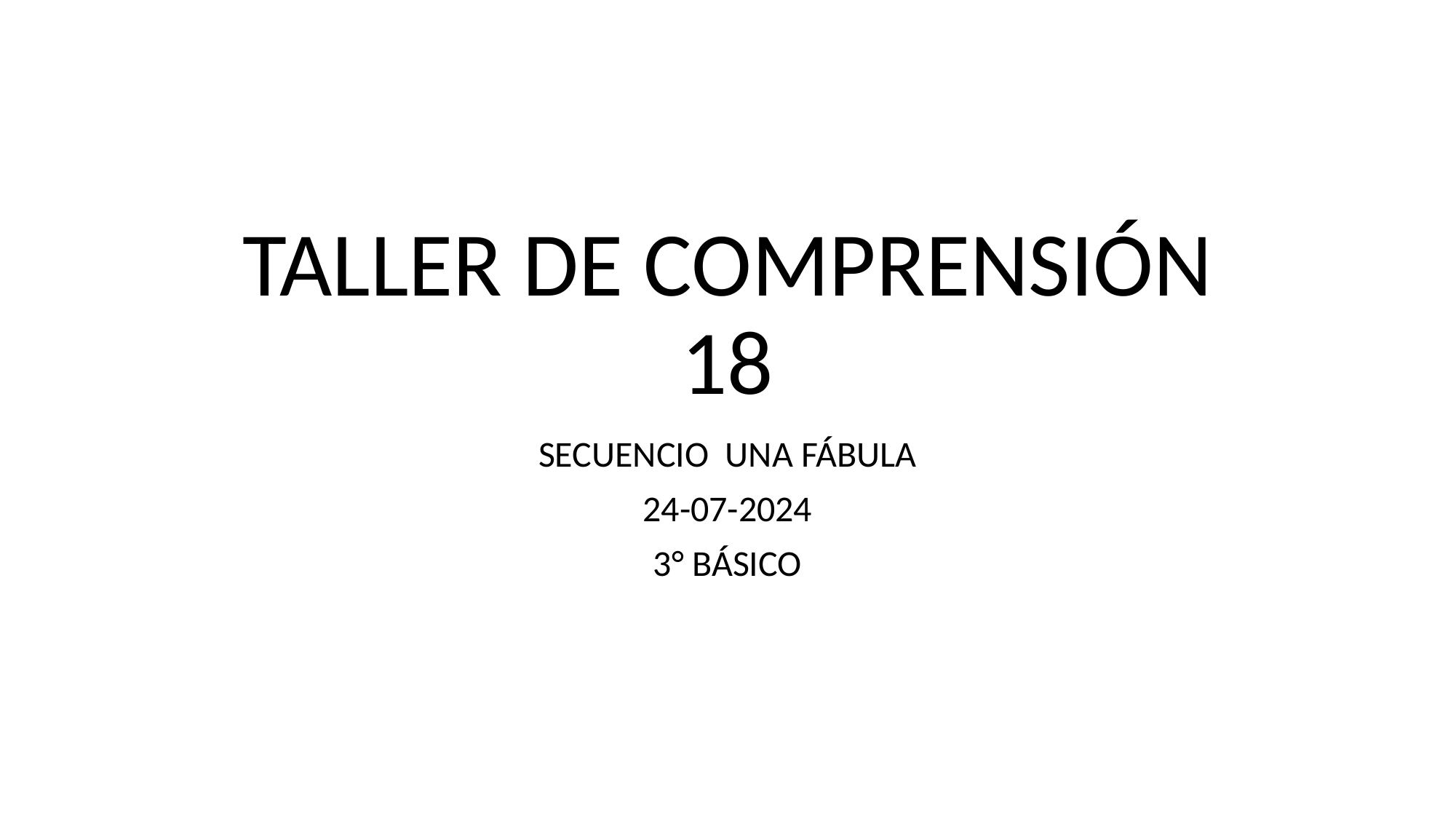

# TALLER DE COMPRENSIÓN 18
SECUENCIO  UNA FÁBULA
24-07-2024
3° BÁSICO